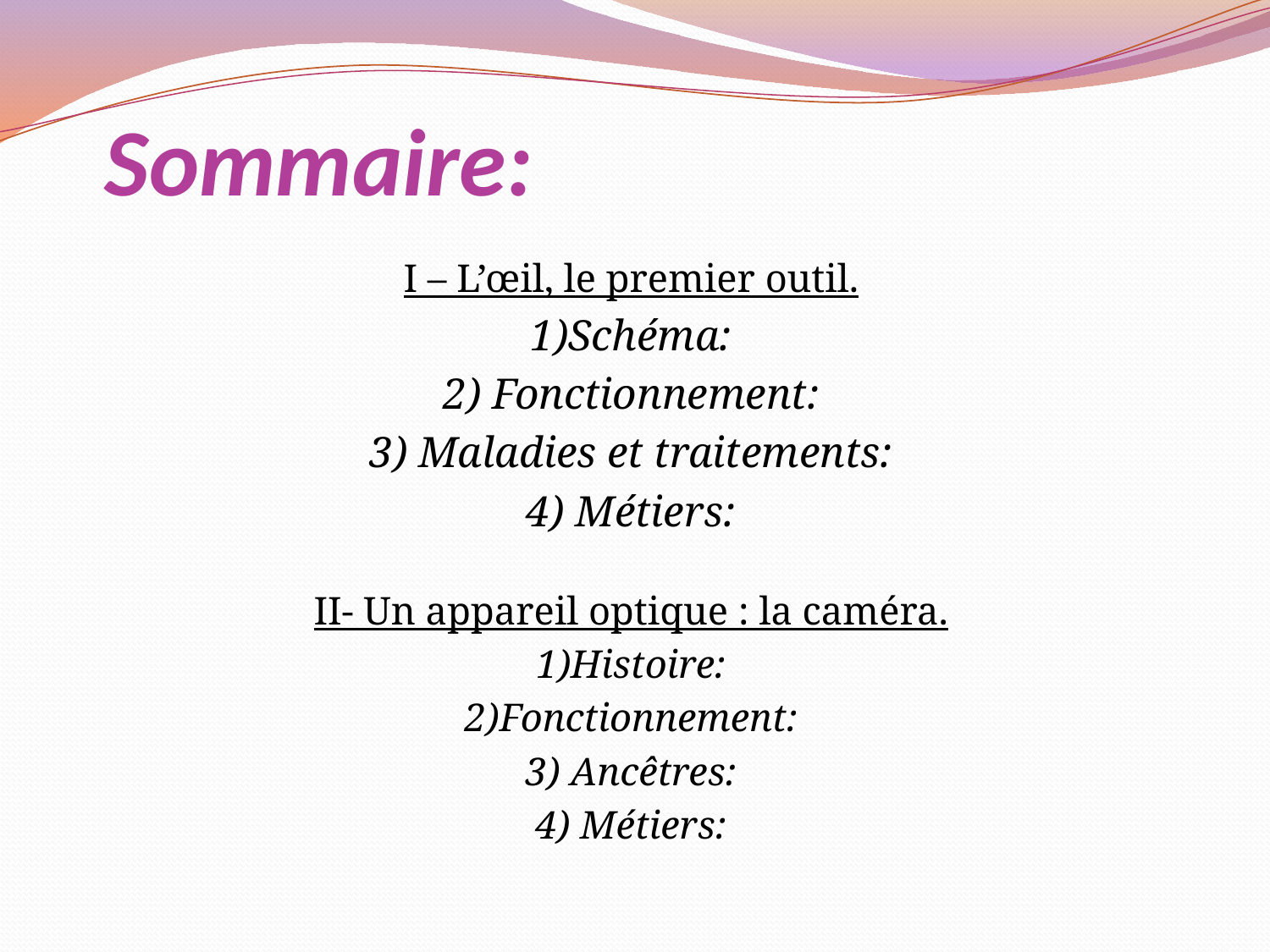

# Sommaire:
I – L’œil, le premier outil.
1)Schéma:
2) Fonctionnement:
3) Maladies et traitements:
4) Métiers:

II- Un appareil optique : la caméra.
1)Histoire:
2)Fonctionnement:
3) Ancêtres:
4) Métiers: